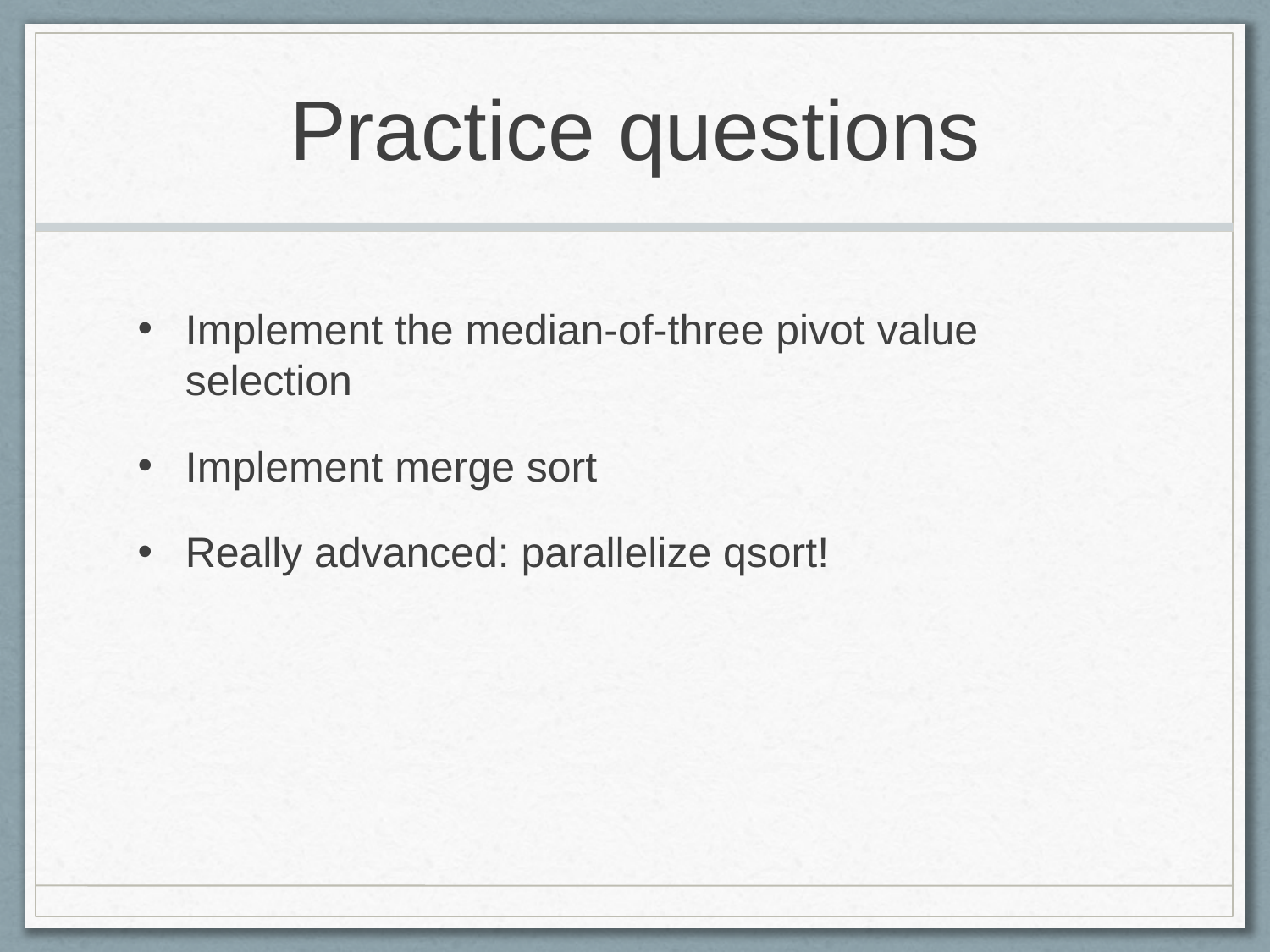

# Practice questions
Implement the median-of-three pivot value selection
Implement merge sort
Really advanced: parallelize qsort!